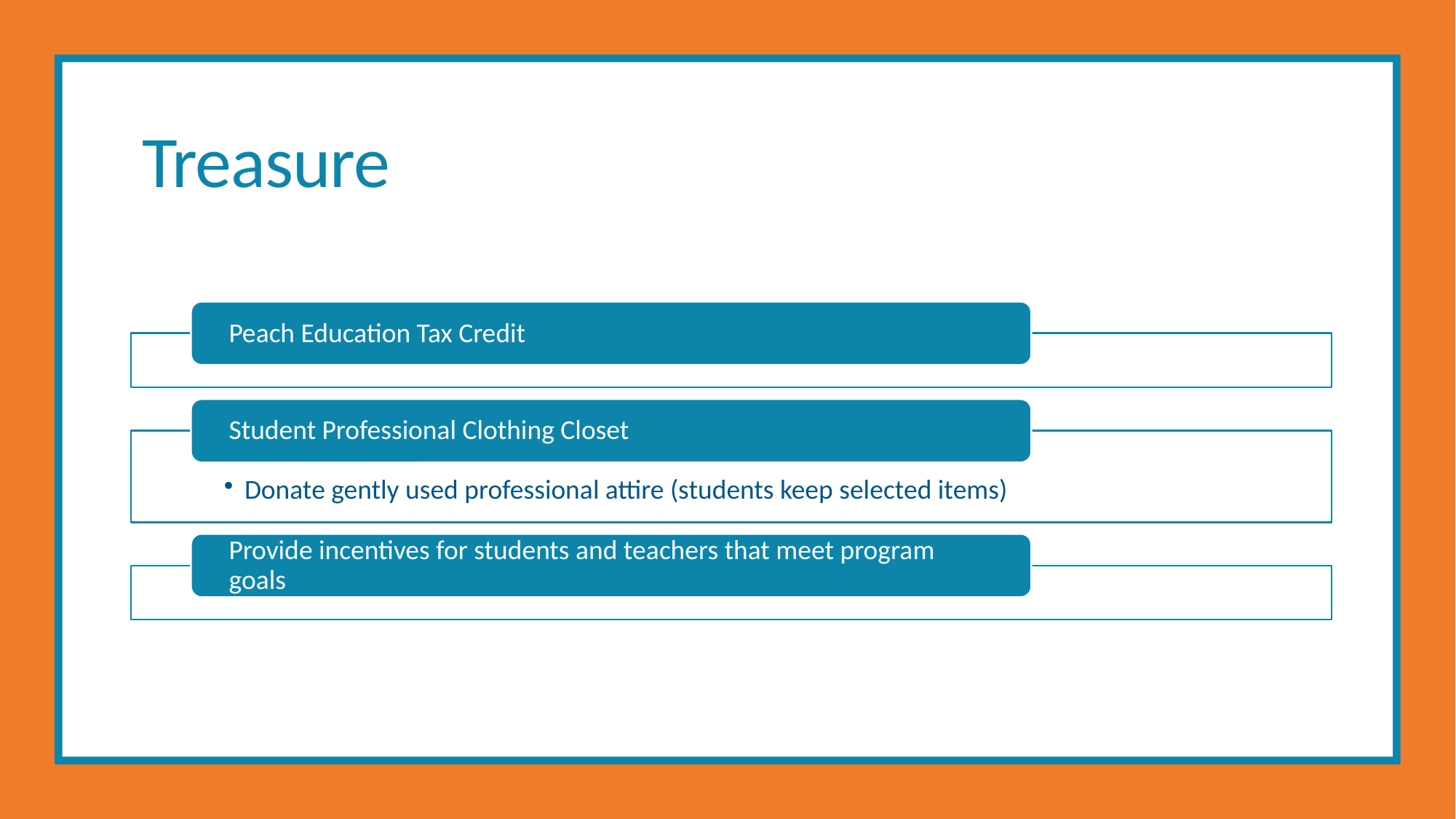

# Treasure

Peach Education Tax Credit
Donate gently used professional attire (students keep selected items)
Student Professional Clothing Closet

Provide incentives for students and teachers that meet program goals